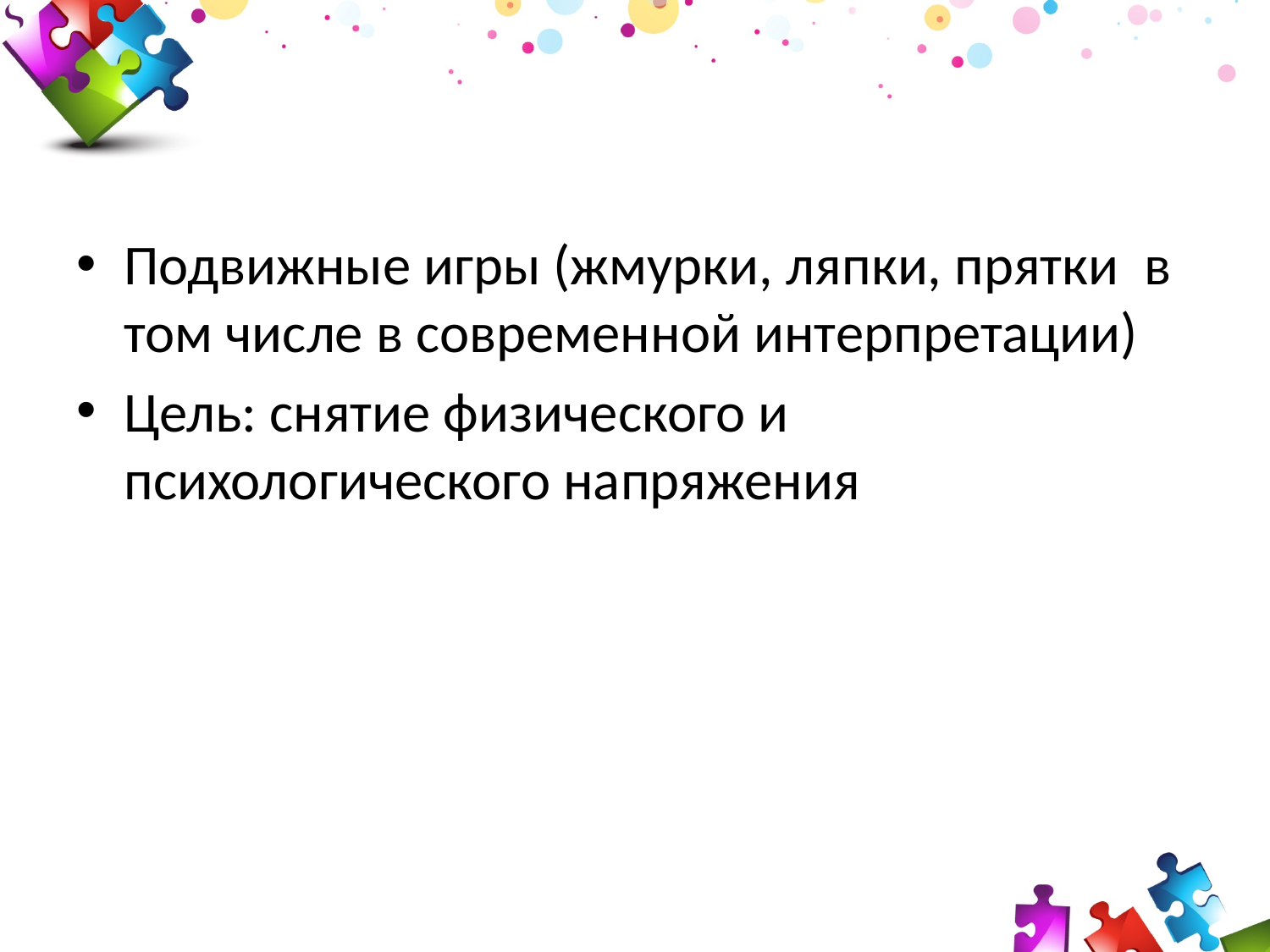

#
Подвижные игры (жмурки, ляпки, прятки  в том числе в современной интерпретации)
Цель: снятие физического и психологического напряжения